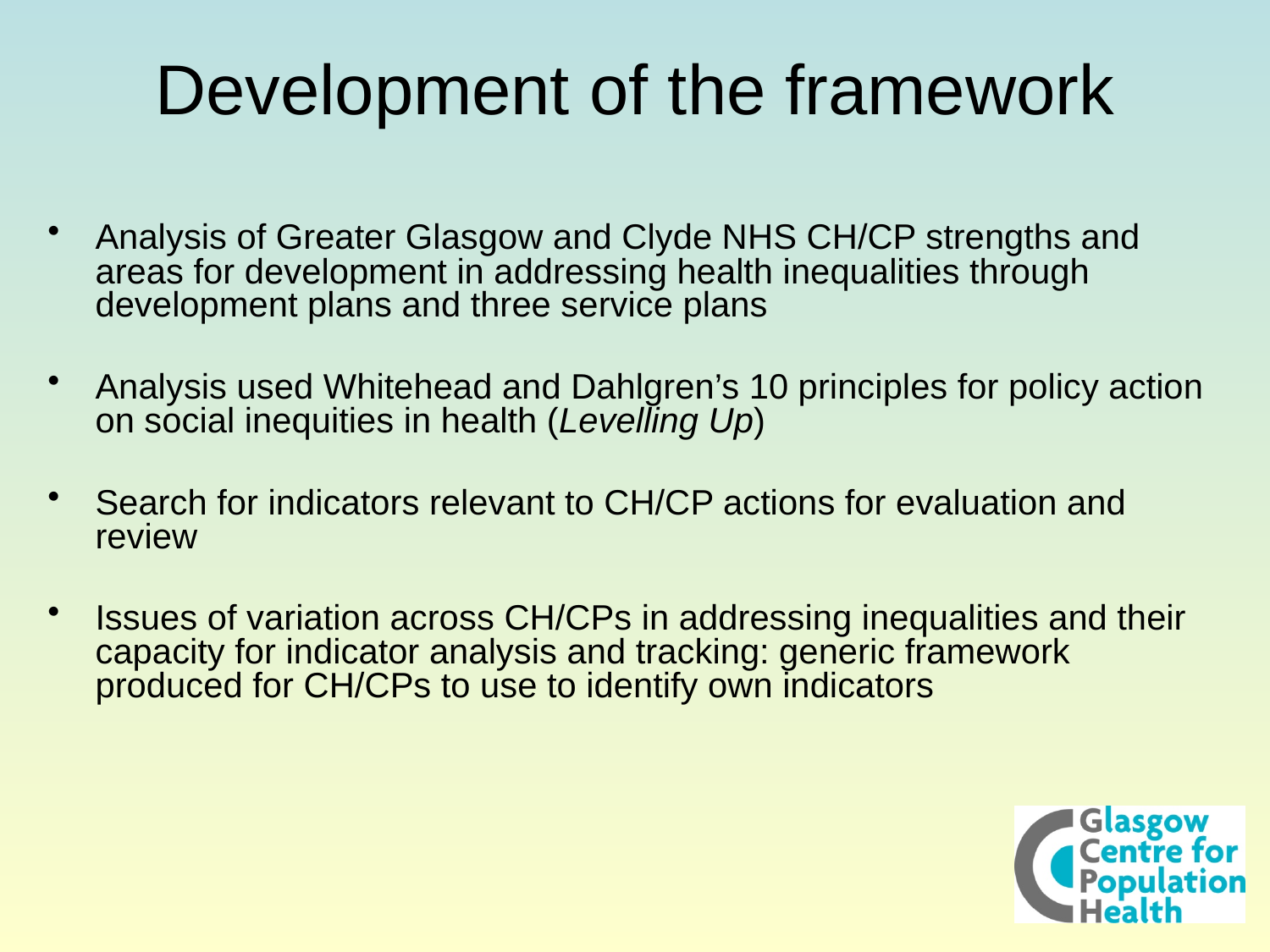

# Development of the framework
Analysis of Greater Glasgow and Clyde NHS CH/CP strengths and areas for development in addressing health inequalities through development plans and three service plans

Analysis used Whitehead and Dahlgren’s 10 principles for policy action on social inequities in health (Levelling Up)

Search for indicators relevant to CH/CP actions for evaluation and review

Issues of variation across CH/CPs in addressing inequalities and their capacity for indicator analysis and tracking: generic framework produced for CH/CPs to use to identify own indicators